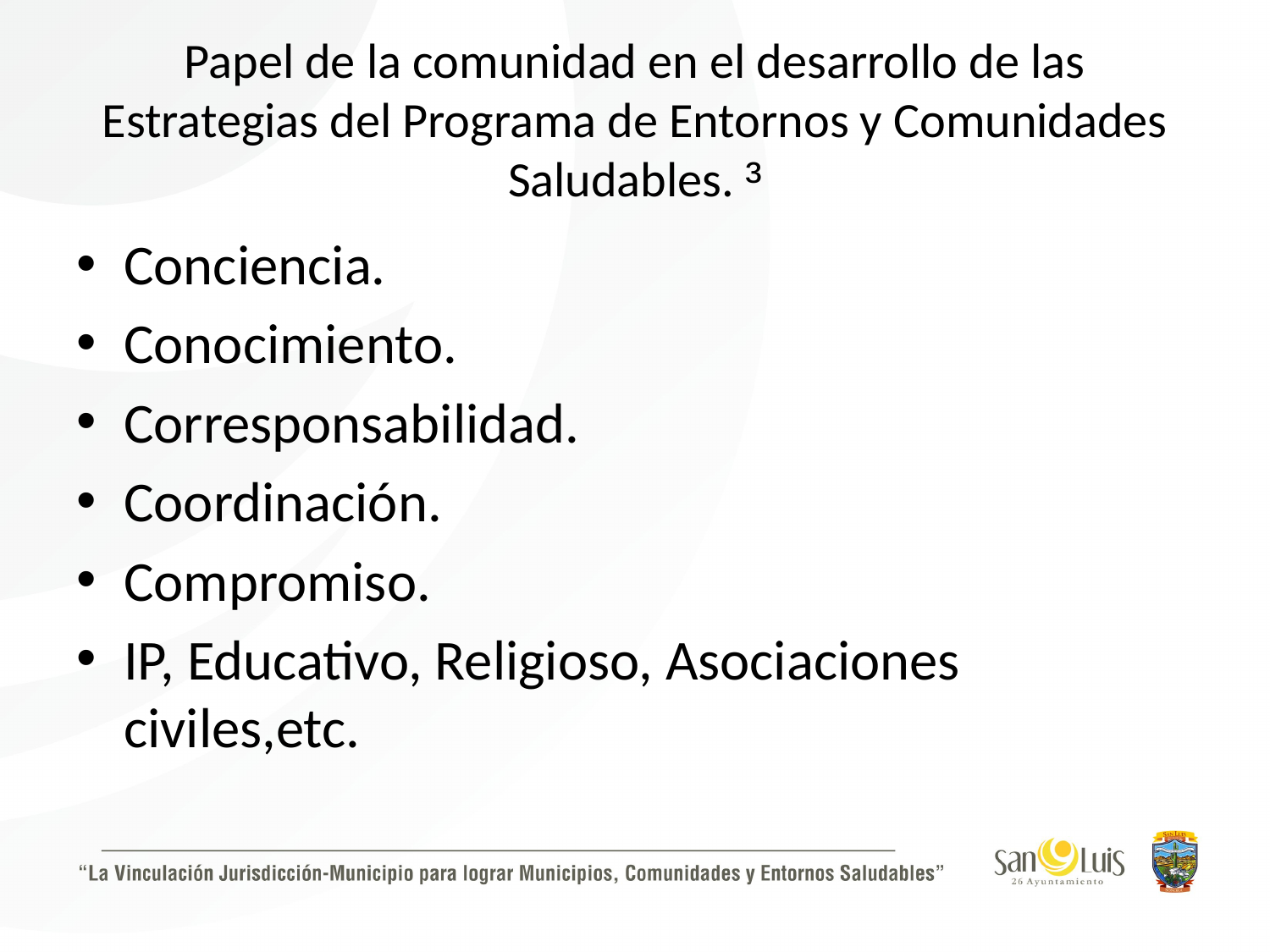

# Papel de la comunidad en el desarrollo de las Estrategias del Programa de Entornos y Comunidades Saludables. ³
Conciencia.
Conocimiento.
Corresponsabilidad.
Coordinación.
Compromiso.
IP, Educativo, Religioso, Asociaciones civiles,etc.